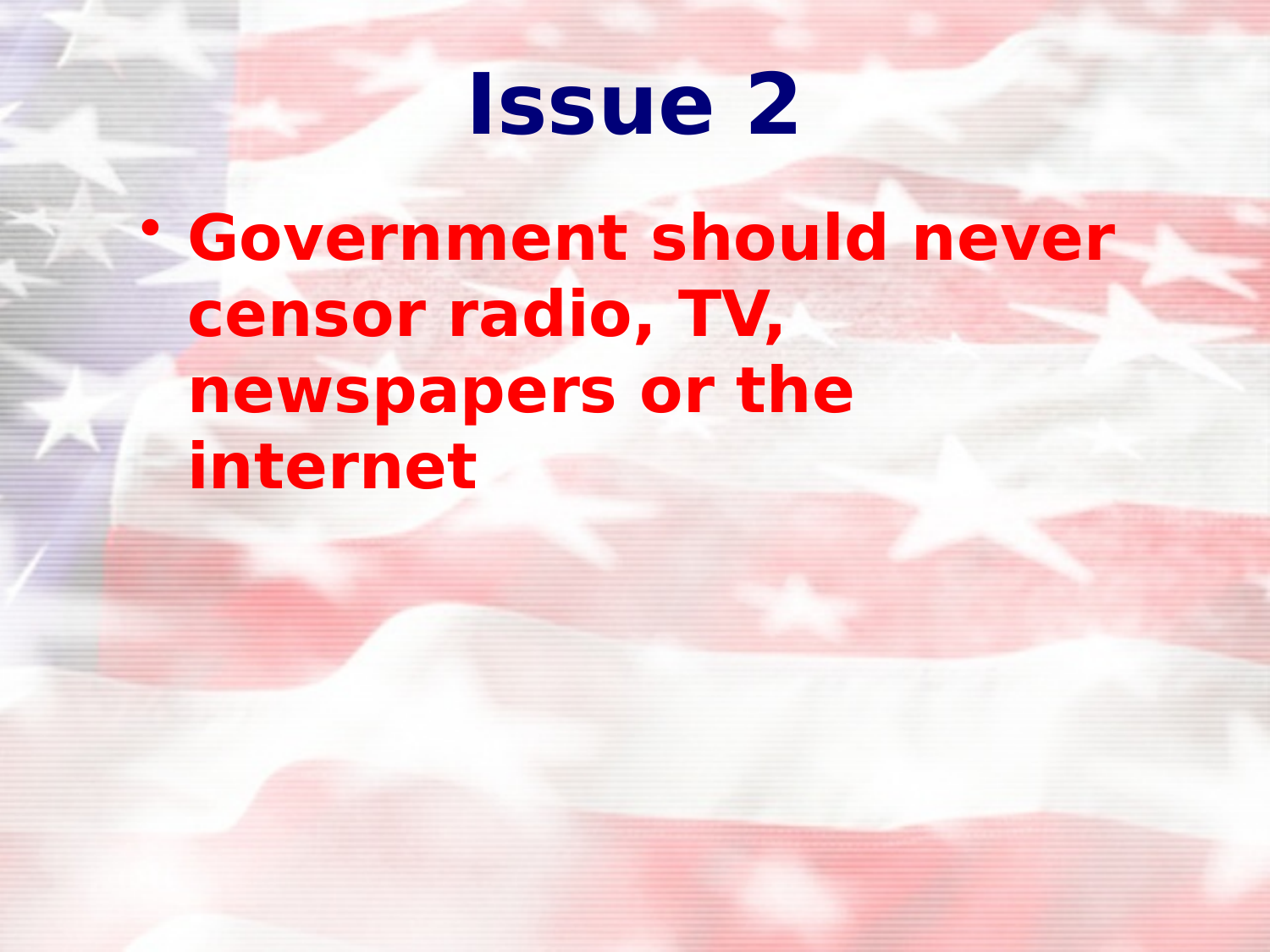

# Issue 2
Government should never censor radio, TV, newspapers or the internet